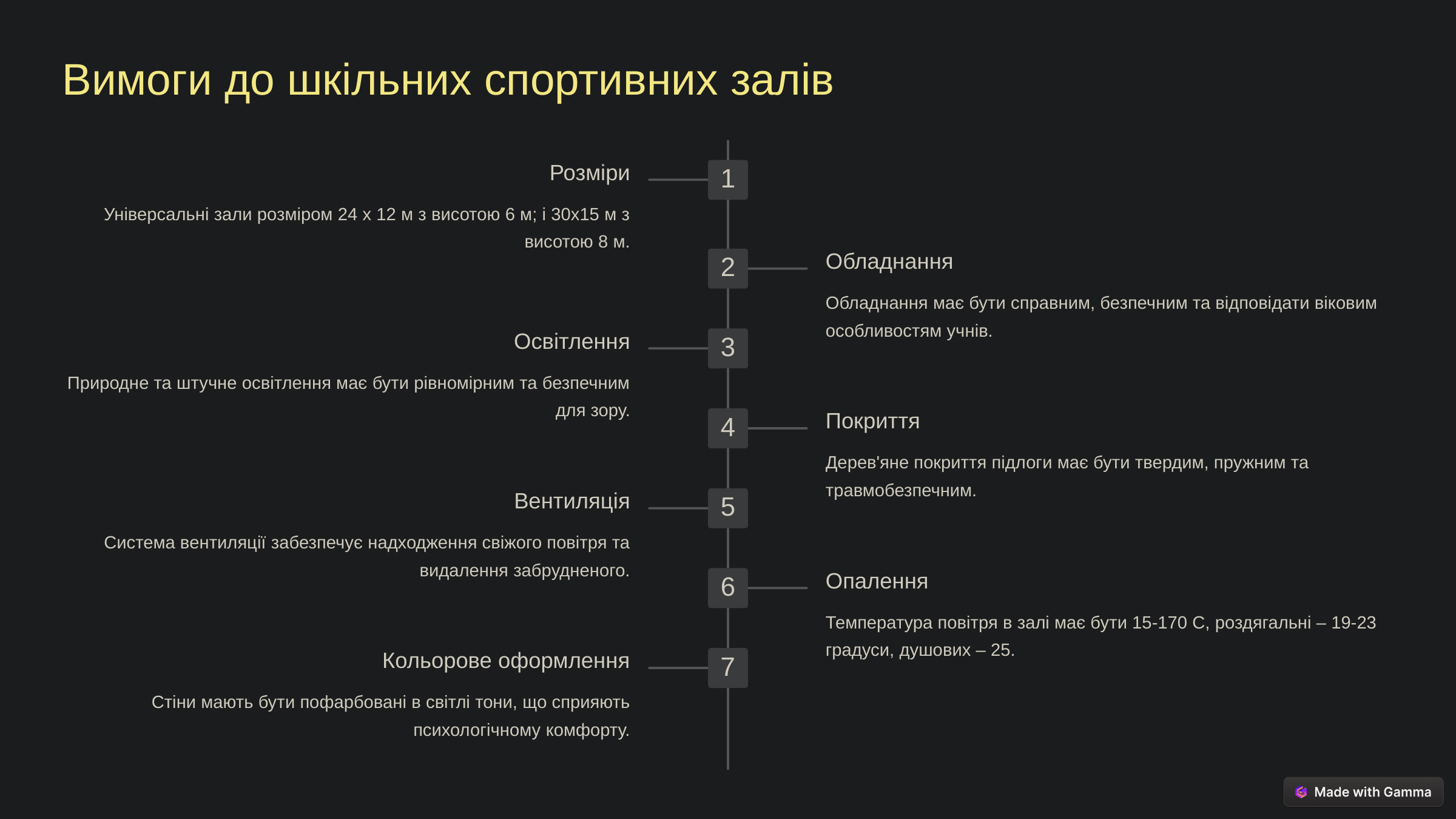

Вимоги до шкільних спортивних залів

Розміри

1

Універсальні зали розміром 24 х 12 м з висотою 6 м; і 30х15 м з висотою 8 м.
Обладнання

2

Обладнання має бути справним, безпечним та відповідати віковим особливостям учнів.
Освітлення

3

Природне та штучне освітлення має бути рівномірним та безпечним для зору.
Покриття

4

Дерев'яне покриття підлоги має бути твердим, пружним та травмобезпечним.
Вентиляція

5

Система вентиляції забезпечує надходження свіжого повітря та видалення забрудненого.
Опалення

6

Температура повітря в залі має бути 15-170 С, роздягальні – 19-23 градуси, душових – 25.
Кольорове оформлення

7

Стіни мають бути пофарбовані в світлі тони, що сприяють психологічному комфорту.